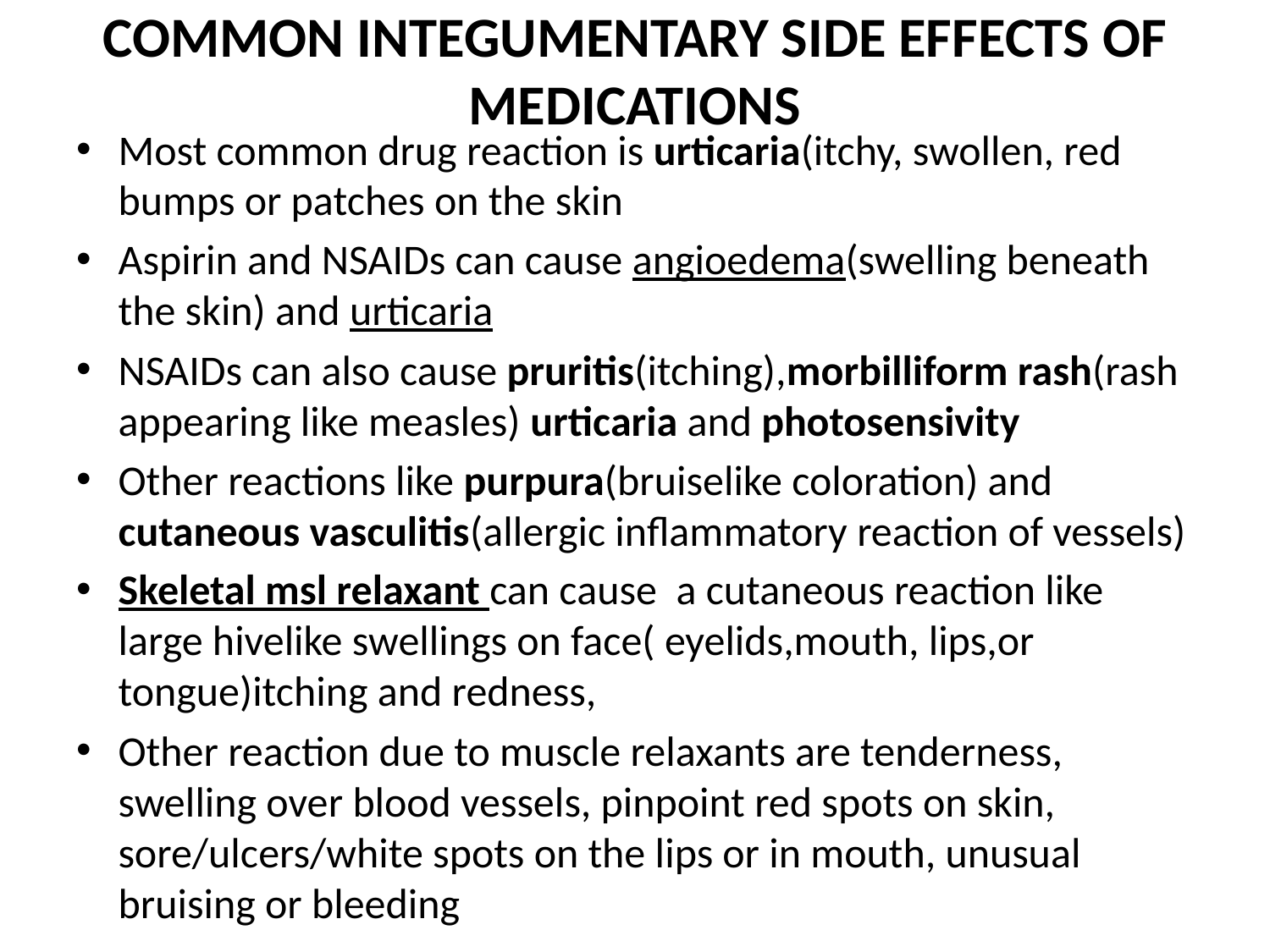

# COMMON INTEGUMENTARY SIDE EFFECTS OF MEDICATIONS
Most common drug reaction is urticaria(itchy, swollen, red bumps or patches on the skin
Aspirin and NSAIDs can cause angioedema(swelling beneath the skin) and urticaria
NSAIDs can also cause pruritis(itching),morbilliform rash(rash appearing like measles) urticaria and photosensivity
Other reactions like purpura(bruiselike coloration) and cutaneous vasculitis(allergic inflammatory reaction of vessels)
Skeletal msl relaxant can cause  a cutaneous reaction like large hivelike swellings on face( eyelids,mouth, lips,or tongue)itching and redness,
Other reaction due to muscle relaxants are tenderness, swelling over blood vessels, pinpoint red spots on skin, sore/ulcers/white spots on the lips or in mouth, unusual bruising or bleeding